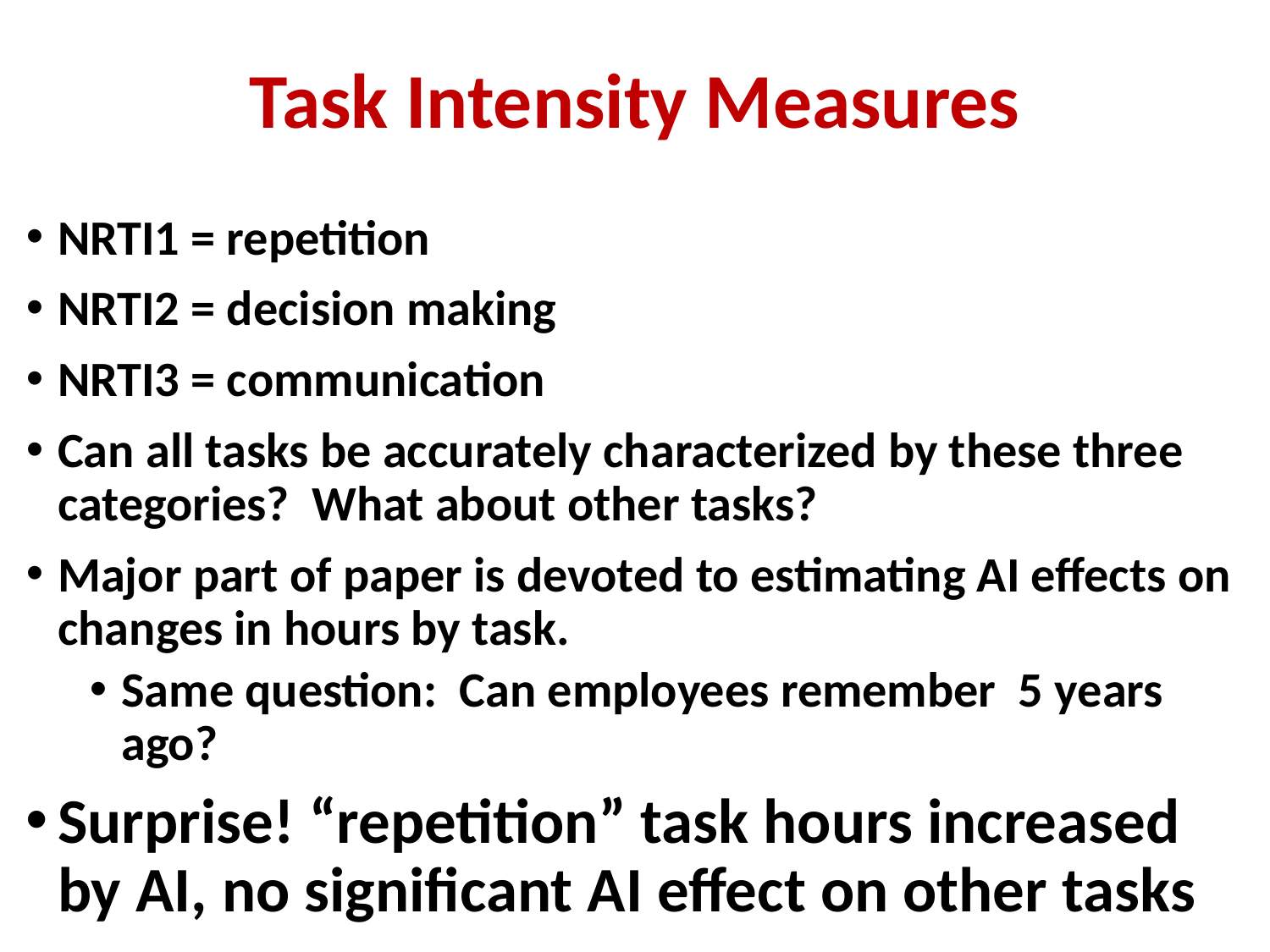

# Task Intensity Measures
NRTI1 = repetition
NRTI2 = decision making
NRTI3 = communication
Can all tasks be accurately characterized by these three categories?  What about other tasks?
Major part of paper is devoted to estimating AI effects on changes in hours by task.
Same question:  Can employees remember  5 years ago?
Surprise! “repetition” task hours increased by AI, no significant AI effect on other tasks